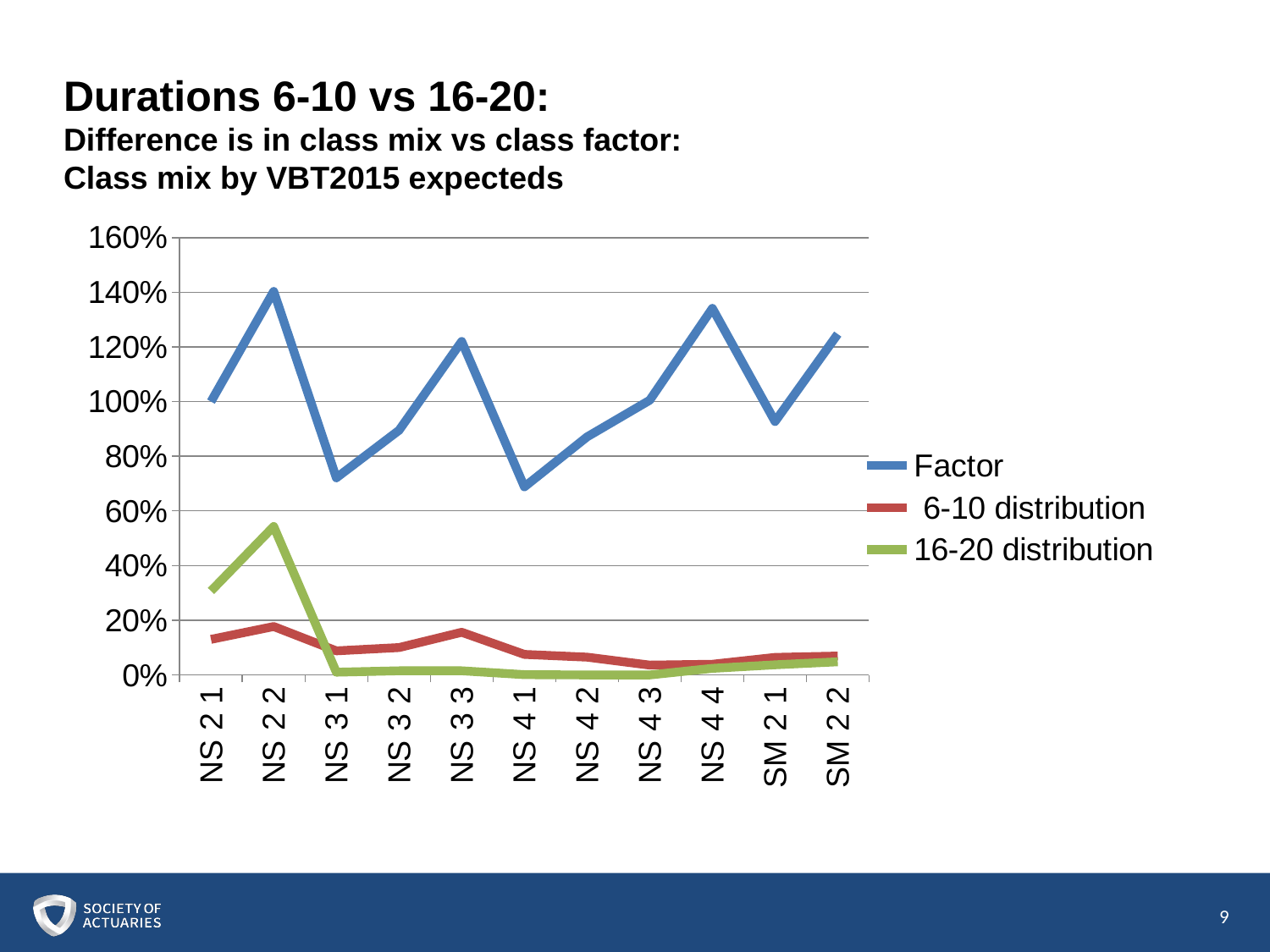

# Durations 6-10 vs 16-20: Difference is in class mix vs class factor: Class mix by VBT2015 expecteds

### Chart

| Category | Factor |  6-10 distribution | 16-20 distribution |
|---|---|---|---|
| NS 2 1 | 1.0 | 0.13 | 0.307 |
| NS 2 2 | 1.403 | 0.177 | 0.543 |
| NS 3 1 | 0.721 | 0.088 | 0.01 |
| NS 3 2 | 0.895 | 0.1 | 0.015 |
| NS 3 3 | 1.22 | 0.156 | 0.015 |
| NS 4 1 | 0.688 | 0.075 | 0.001 |
| NS 4 2 | 0.871 | 0.065 | 0.0 |
| NS 4 3 | 1.005 | 0.036 | 0.0 |
| NS 4 4 | 1.341 | 0.039 | 0.024 |
| SM 2 1 | 0.927 | 0.064 | 0.037 |
| SM 2 2 | 1.247 | 0.069 | 0.048 |
9